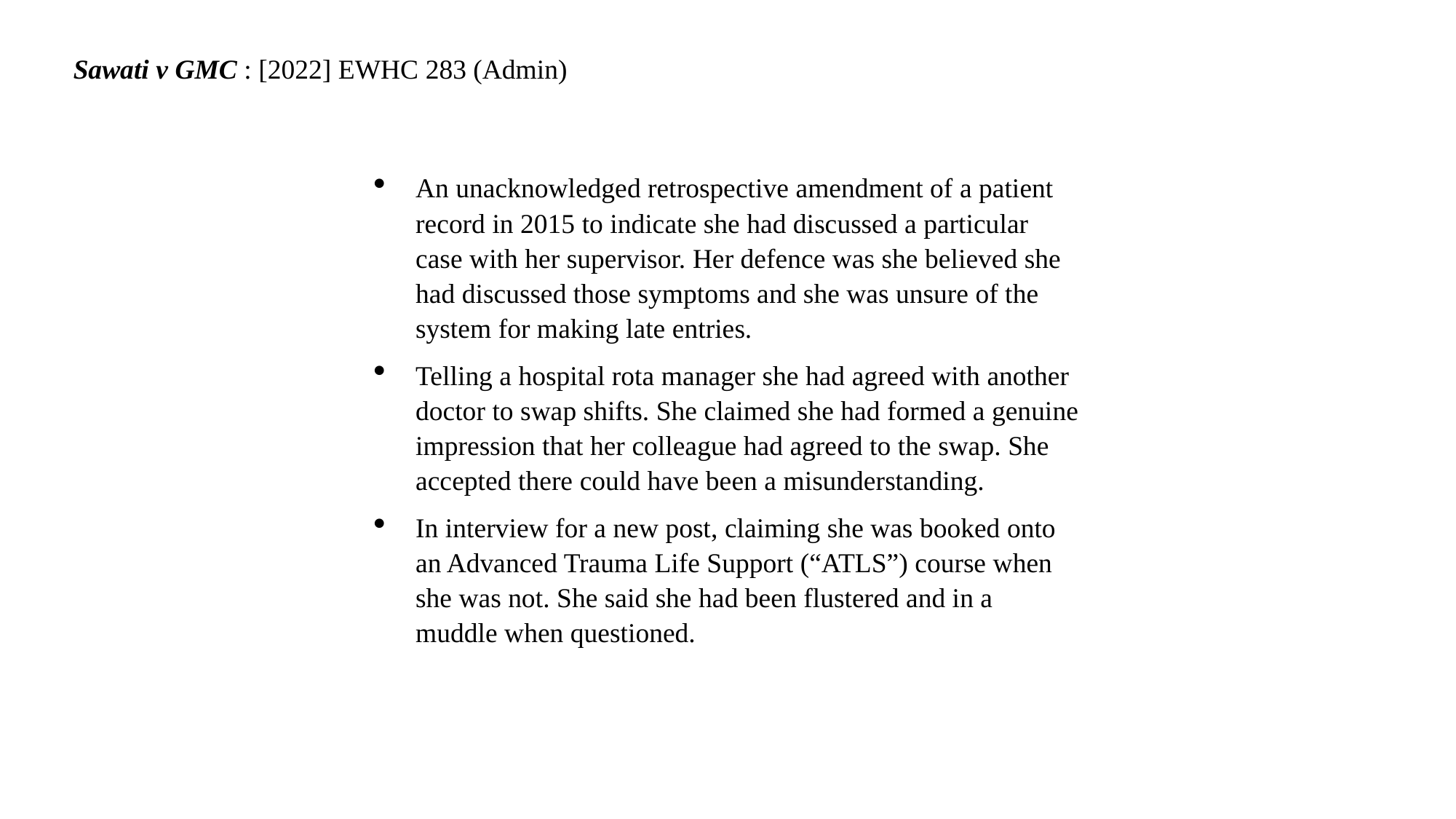

Sawati v GMC : [2022] EWHC 283 (Admin)
An unacknowledged retrospective amendment of a patient record in 2015 to indicate she had discussed a particular case with her supervisor. Her defence was she believed she had discussed those symptoms and she was unsure of the system for making late entries.
Telling a hospital rota manager she had agreed with another doctor to swap shifts. She claimed she had formed a genuine impression that her colleague had agreed to the swap. She accepted there could have been a misunderstanding.
In interview for a new post, claiming she was booked onto an Advanced Trauma Life Support (“ATLS”) course when she was not. She said she had been flustered and in a muddle when questioned.